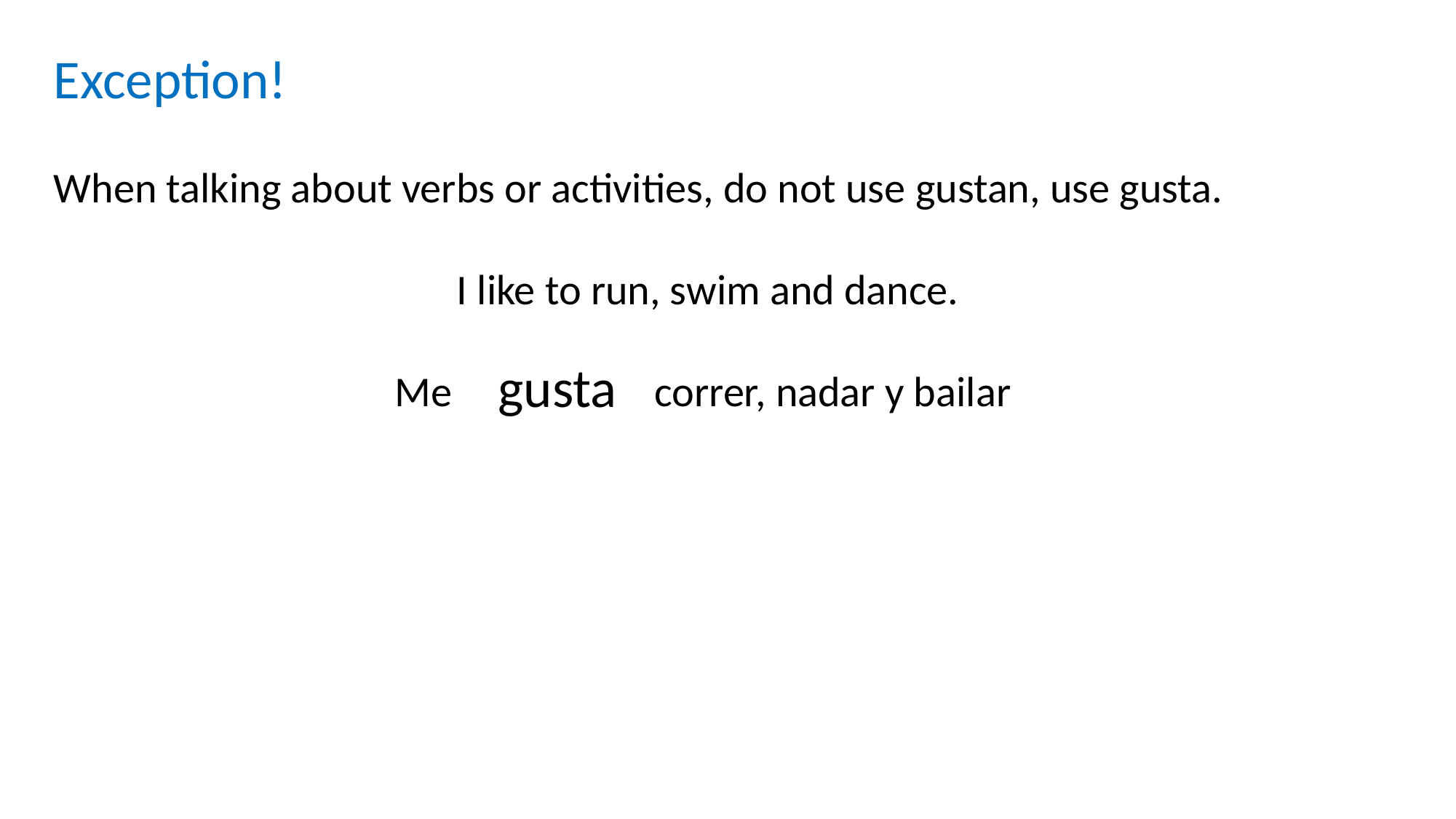

Exception!

When talking about verbs or activities, do not use gustan, use gusta.

I like to run, swim and dance.

Me                     correr, nadar y bailar
gusta